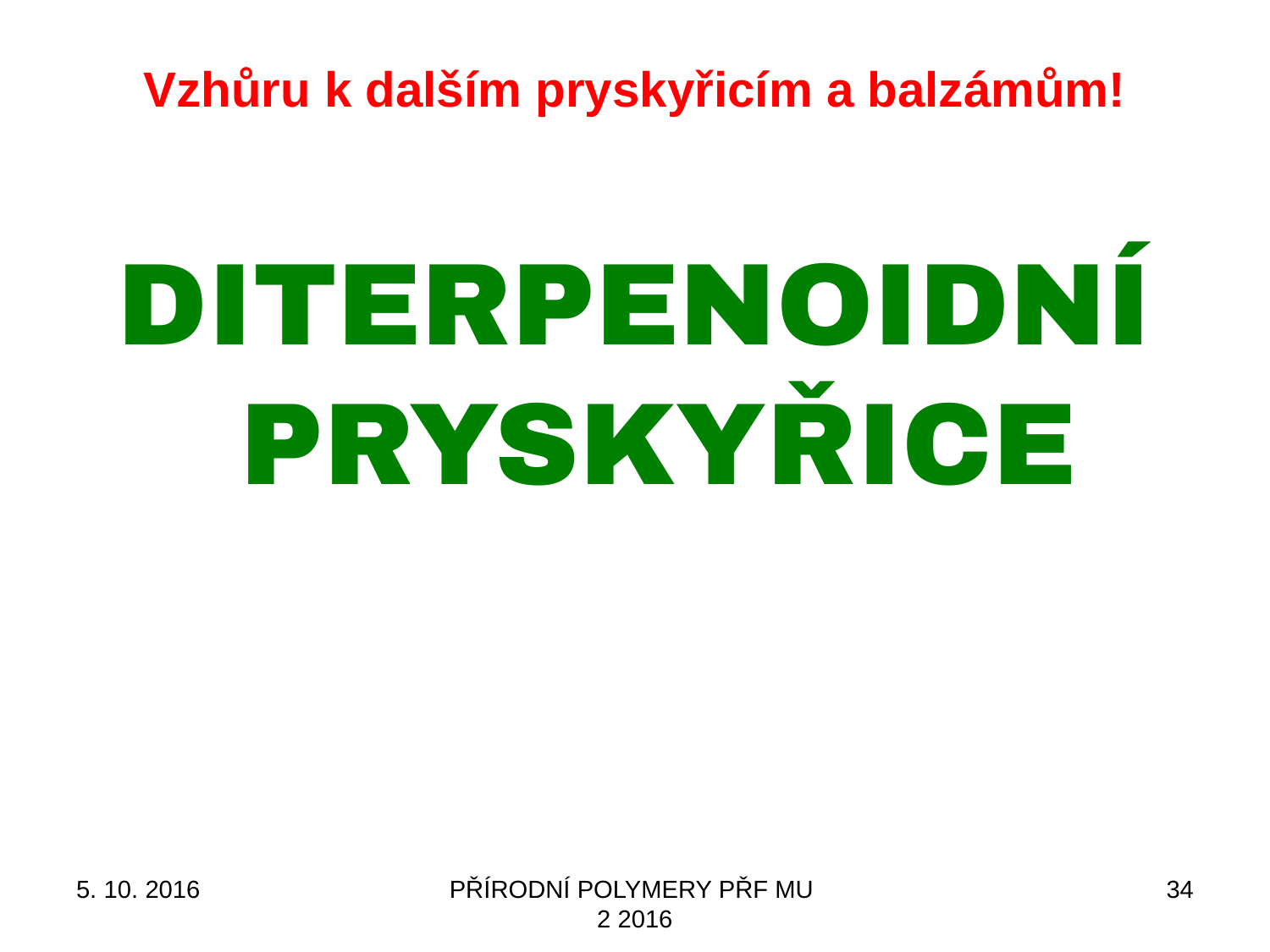

# Vzhůru k dalším pryskyřicím a balzámům!
DITERPENOIDNÍ PRYSKYŘICE
5. 10. 2016
PŘÍRODNÍ POLYMERY PŘF MU  2 2016
34